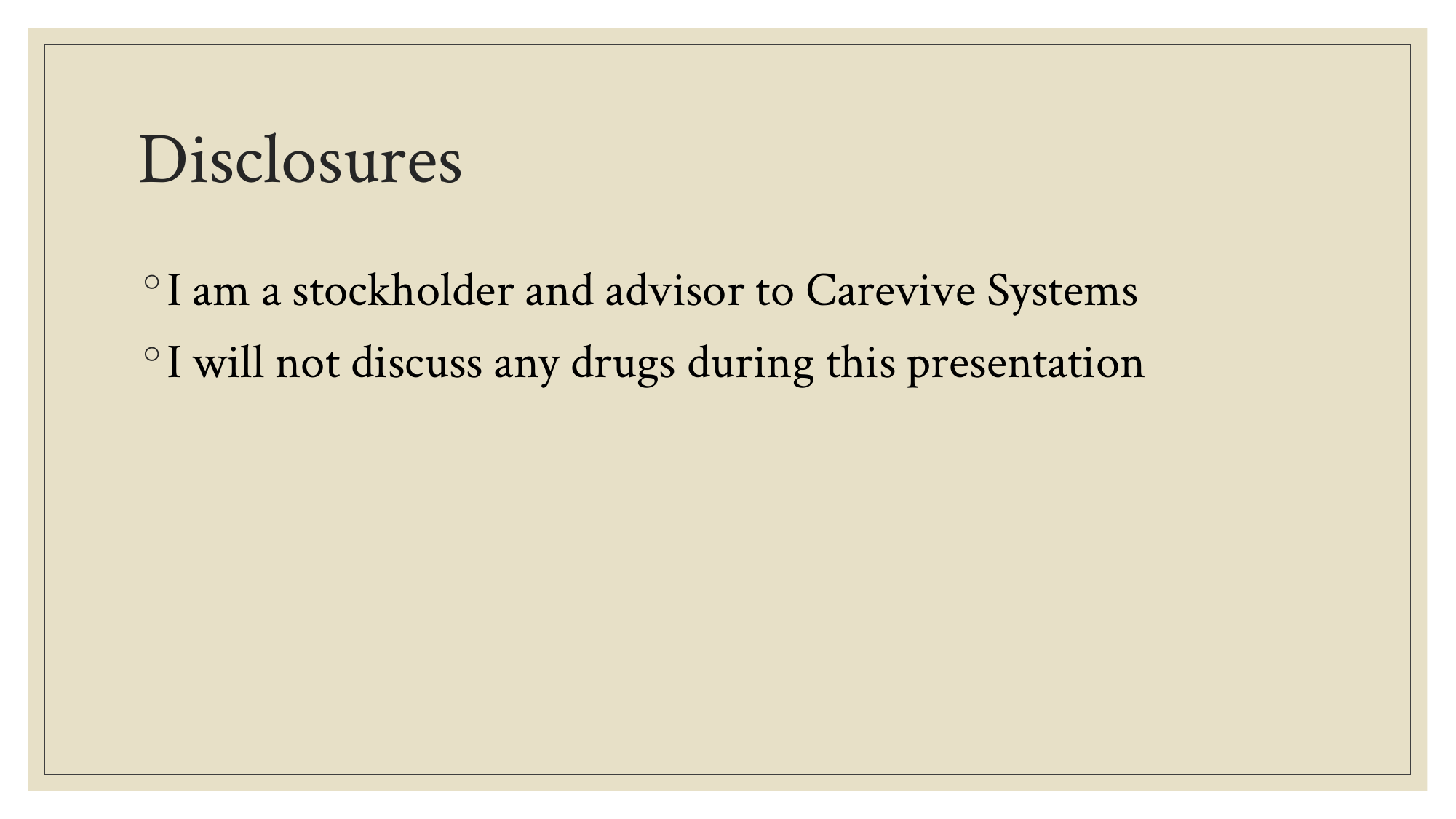

# Disclosures
I am a stockholder and advisor to Carevive Systems
I will not discuss any drugs during this presentation